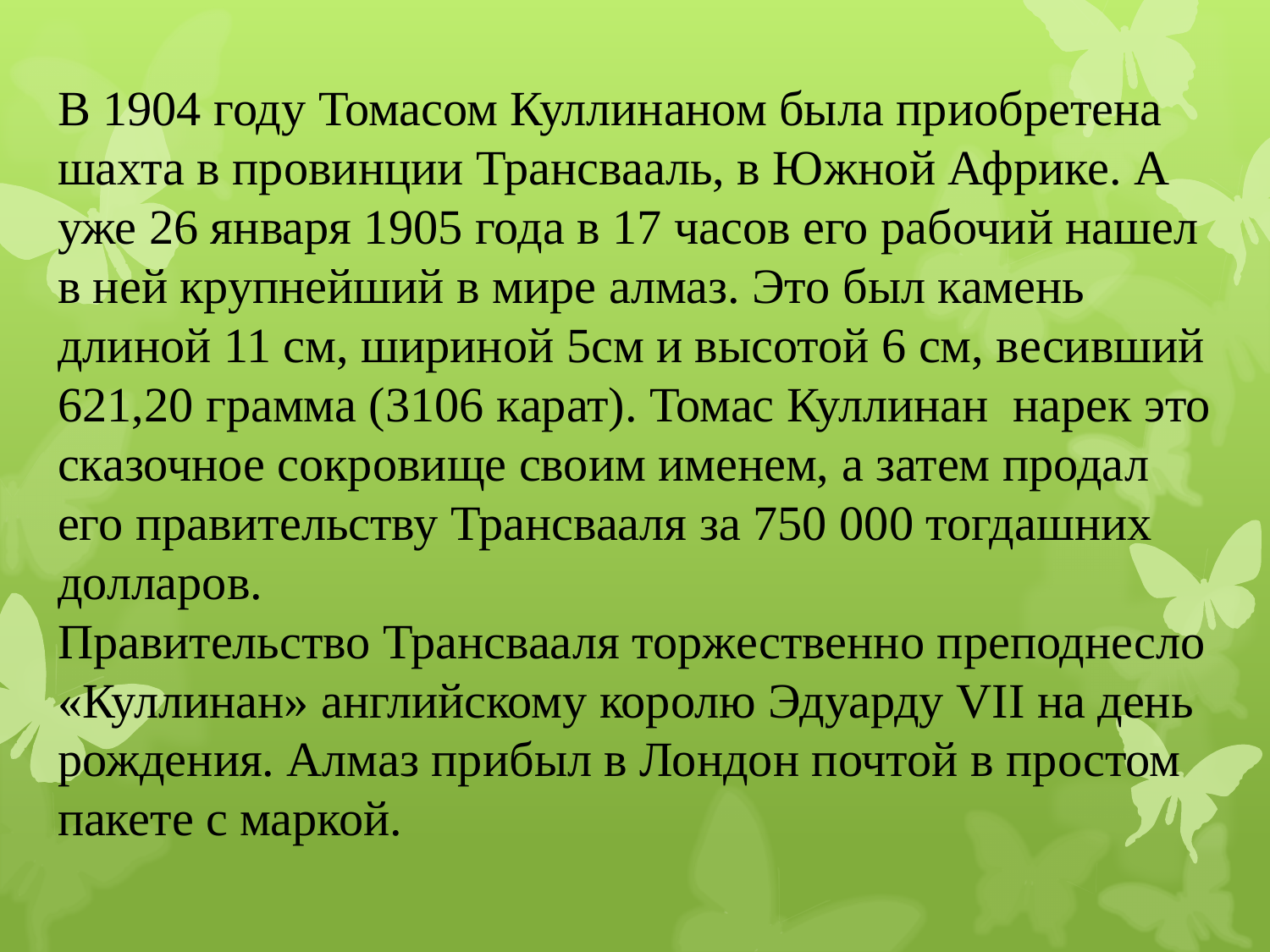

# В 1904 году Томасом Куллинаном была приобретена шахта в провинции Трансвааль, в Южной Африке. А уже 26 января 1905 года в 17 часов его рабочий нашел в ней крупнейший в мире алмаз. Это был камень длиной 11 см, шириной 5см и высотой 6 см, весивший 621,20 грамма (3106 карат). Томас Куллинан  нарек это сказочное сокровище своим именем, а затем продал его правительству Трансвааля за 750 000 тогдашних долларов. Правительство Трансвааля торжественно преподнесло «Куллинан» английскому королю Эдуарду VII на день рождения. Алмаз прибыл в Лондон почтой в простом пакете с маркой.